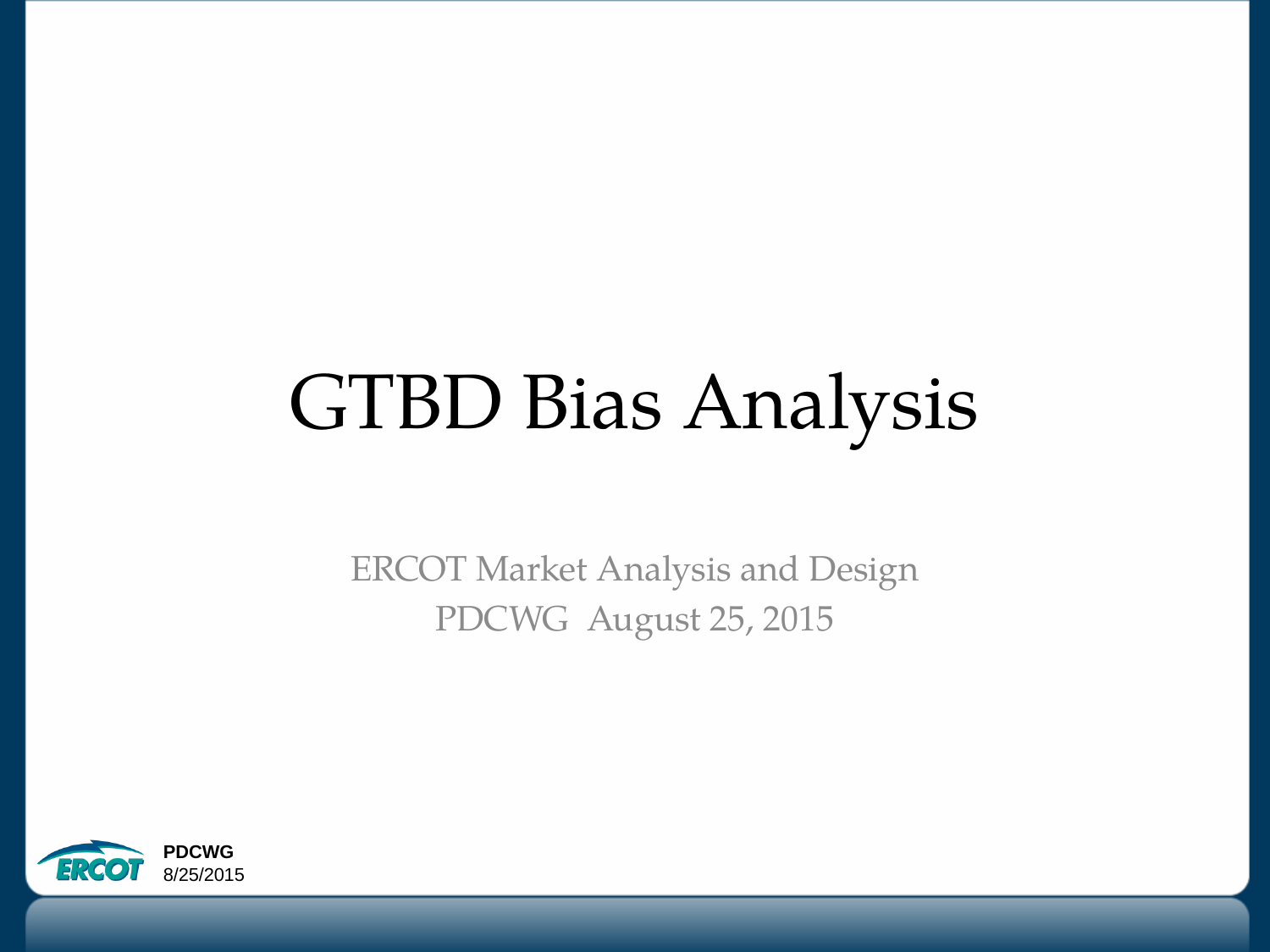

# GTBD Bias Analysis
ERCOT Market Analysis and Design
PDCWG  August 25, 2015